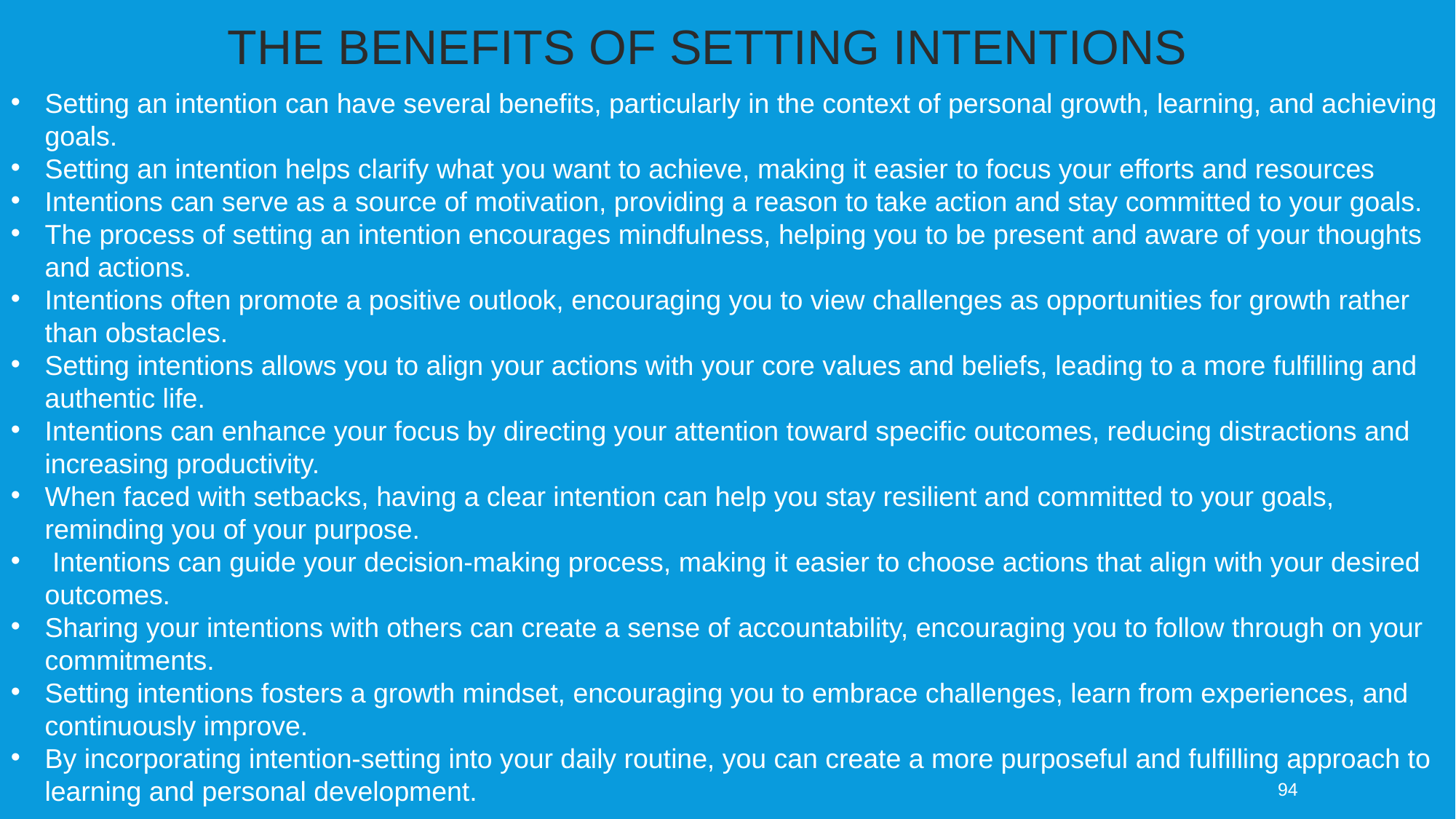

THE BENEFITS OF SETTING INTENTIONS
Setting an intention can have several benefits, particularly in the context of personal growth, learning, and achieving goals.
Setting an intention helps clarify what you want to achieve, making it easier to focus your efforts and resources
Intentions can serve as a source of motivation, providing a reason to take action and stay committed to your goals.
The process of setting an intention encourages mindfulness, helping you to be present and aware of your thoughts and actions.
Intentions often promote a positive outlook, encouraging you to view challenges as opportunities for growth rather than obstacles.
Setting intentions allows you to align your actions with your core values and beliefs, leading to a more fulfilling and authentic life.
Intentions can enhance your focus by directing your attention toward specific outcomes, reducing distractions and increasing productivity.
When faced with setbacks, having a clear intention can help you stay resilient and committed to your goals, reminding you of your purpose.
 Intentions can guide your decision-making process, making it easier to choose actions that align with your desired outcomes.
Sharing your intentions with others can create a sense of accountability, encouraging you to follow through on your commitments.
Setting intentions fosters a growth mindset, encouraging you to embrace challenges, learn from experiences, and continuously improve.
By incorporating intention-setting into your daily routine, you can create a more purposeful and fulfilling approach to learning and personal development.
94